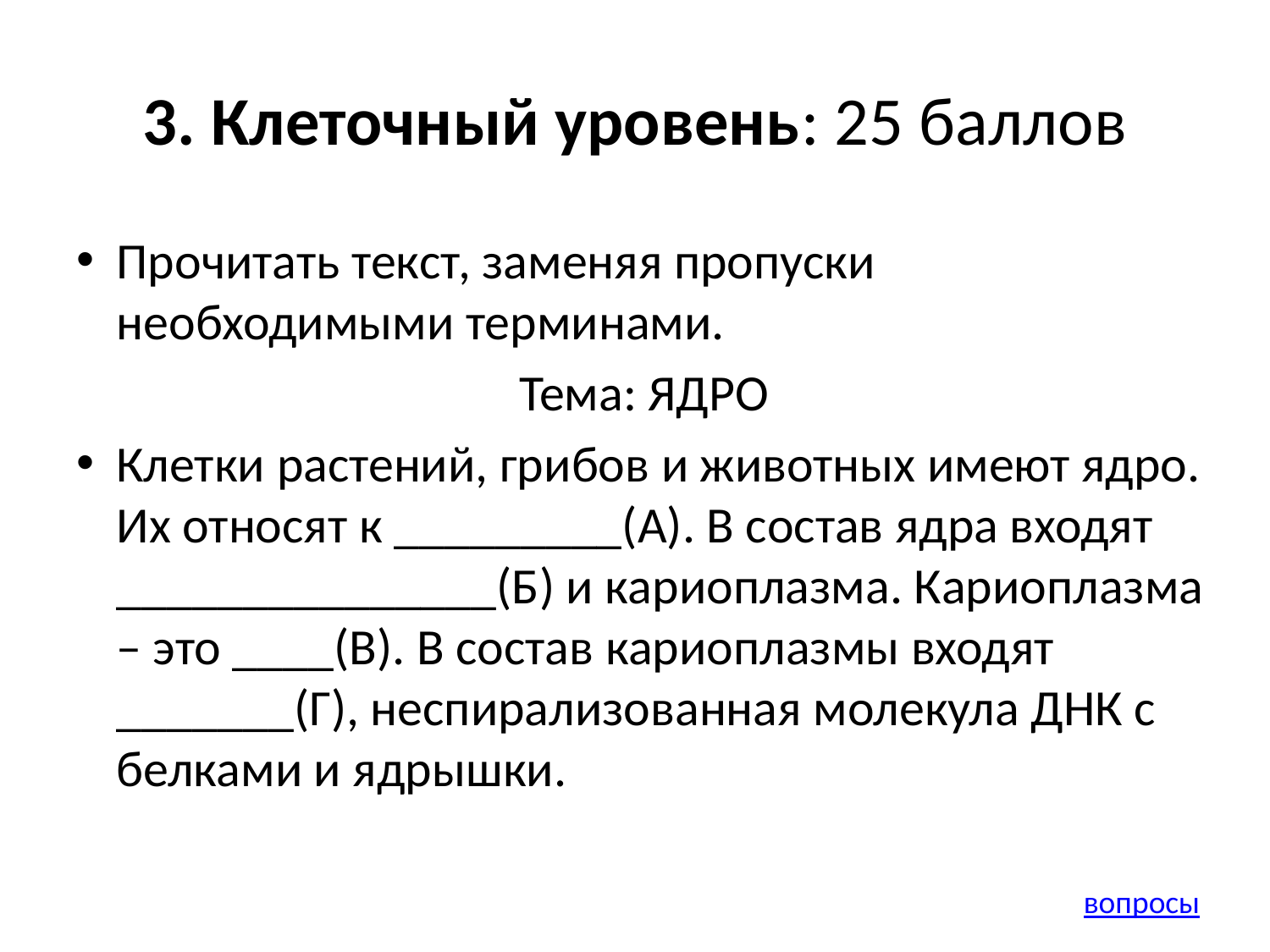

# 3. Клеточный уровень: 25 баллов
Прочитать текст, заменяя пропуски необходимыми терминами.
Тема: ЯДРО
Клетки растений, грибов и животных имеют ядро. Их относят к _________(А). В состав ядра входят _______________(Б) и кариоплазма. Кариоплазма – это ____(В). В состав кариоплазмы входят _______(Г), неспирализованная молекула ДНК с белками и ядрышки.
вопросы